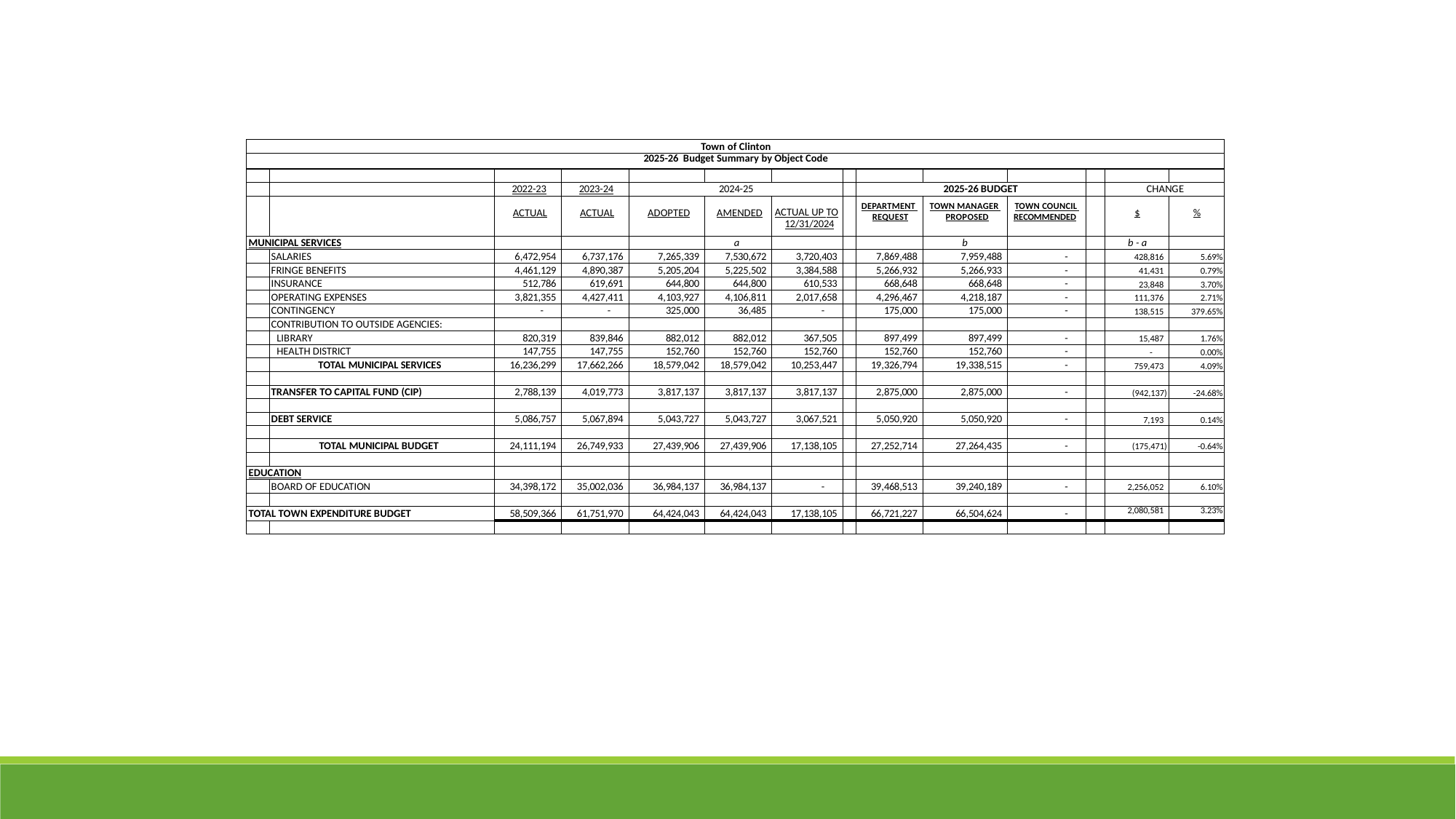

| Town of Clinton |  |  |  |  |  |  |  |  |  |  |  |  |  |
| --- | --- | --- | --- | --- | --- | --- | --- | --- | --- | --- | --- | --- | --- |
| 2025-26 Budget Summary by Object Code |  |  |  |  |  |  |  |  |  |  |  |  |  |
|  |  |  |  |  |  |  |  |  |  |  |  |  |  |
|  |  | 2022-23 | 2023-24 | 2024-25 |  |  |  | 2025-26 BUDGET |  |  |  | CHANGE |  |
|  |  | ACTUAL | ACTUAL | ADOPTED | AMENDED | ACTUAL UP TO 12/31/2024 |  | DEPARTMENT REQUEST | TOWN MANAGER PROPOSED | TOWN COUNCIL RECOMMENDED |  | $ | % |
| MUNICIPAL SERVICES |  |  |  |  | a |  |  |  | b |  |  | b - a |  |
|  | SALARIES | 6,472,954 | 6,737,176 | 7,265,339 | 7,530,672 | 3,720,403 |  | 7,869,488 | 7,959,488 | - |  | 428,816 | 5.69% |
|  | FRINGE BENEFITS | 4,461,129 | 4,890,387 | 5,205,204 | 5,225,502 | 3,384,588 |  | 5,266,932 | 5,266,933 | - |  | 41,431 | 0.79% |
|  | INSURANCE | 512,786 | 619,691 | 644,800 | 644,800 | 610,533 |  | 668,648 | 668,648 | - |  | 23,848 | 3.70% |
|  | OPERATING EXPENSES | 3,821,355 | 4,427,411 | 4,103,927 | 4,106,811 | 2,017,658 |  | 4,296,467 | 4,218,187 | - |  | 111,376 | 2.71% |
|  | CONTINGENCY | - | - | 325,000 | 36,485 | - |  | 175,000 | 175,000 | - |  | 138,515 | 379.65% |
|  | CONTRIBUTION TO OUTSIDE AGENCIES: |  |  |  |  |  |  |  |  |  |  |  |  |
|  | LIBRARY | 820,319 | 839,846 | 882,012 | 882,012 | 367,505 |  | 897,499 | 897,499 | - |  | 15,487 | 1.76% |
|  | HEALTH DISTRICT | 147,755 | 147,755 | 152,760 | 152,760 | 152,760 |  | 152,760 | 152,760 | - |  | - | 0.00% |
|  | TOTAL MUNICIPAL SERVICES | 16,236,299 | 17,662,266 | 18,579,042 | 18,579,042 | 10,253,447 |  | 19,326,794 | 19,338,515 | - |  | 759,473 | 4.09% |
|  |  |  |  |  |  |  |  |  |  |  |  |  |  |
|  | TRANSFER TO CAPITAL FUND (CIP) | 2,788,139 | 4,019,773 | 3,817,137 | 3,817,137 | 3,817,137 |  | 2,875,000 | 2,875,000 | - |  | (942,137) | -24.68% |
|  |  |  |  |  |  |  |  |  |  |  |  |  |  |
|  | DEBT SERVICE | 5,086,757 | 5,067,894 | 5,043,727 | 5,043,727 | 3,067,521 |  | 5,050,920 | 5,050,920 | - |  | 7,193 | 0.14% |
|  |  |  |  |  |  |  |  |  |  |  |  |  |  |
|  | TOTAL MUNICIPAL BUDGET | 24,111,194 | 26,749,933 | 27,439,906 | 27,439,906 | 17,138,105 |  | 27,252,714 | 27,264,435 | - |  | (175,471) | -0.64% |
|  |  |  |  |  |  |  |  |  |  |  |  |  |  |
| EDUCATION |  |  |  |  |  |  |  |  |  |  |  |  |  |
|  | BOARD OF EDUCATION | 34,398,172 | 35,002,036 | 36,984,137 | 36,984,137 | - |  | 39,468,513 | 39,240,189 | - |  | 2,256,052 | 6.10% |
|  |  |  |  |  |  |  |  |  |  |  |  |  |  |
| TOTAL TOWN EXPENDITURE BUDGET |  | 58,509,366 | 61,751,970 | 64,424,043 | 64,424,043 | 17,138,105 |  | 66,721,227 | 66,504,624 | - |  | 2,080,581 | 3.23% |
|  |  |  |  |  |  |  |  |  |  |  |  |  |  |
26